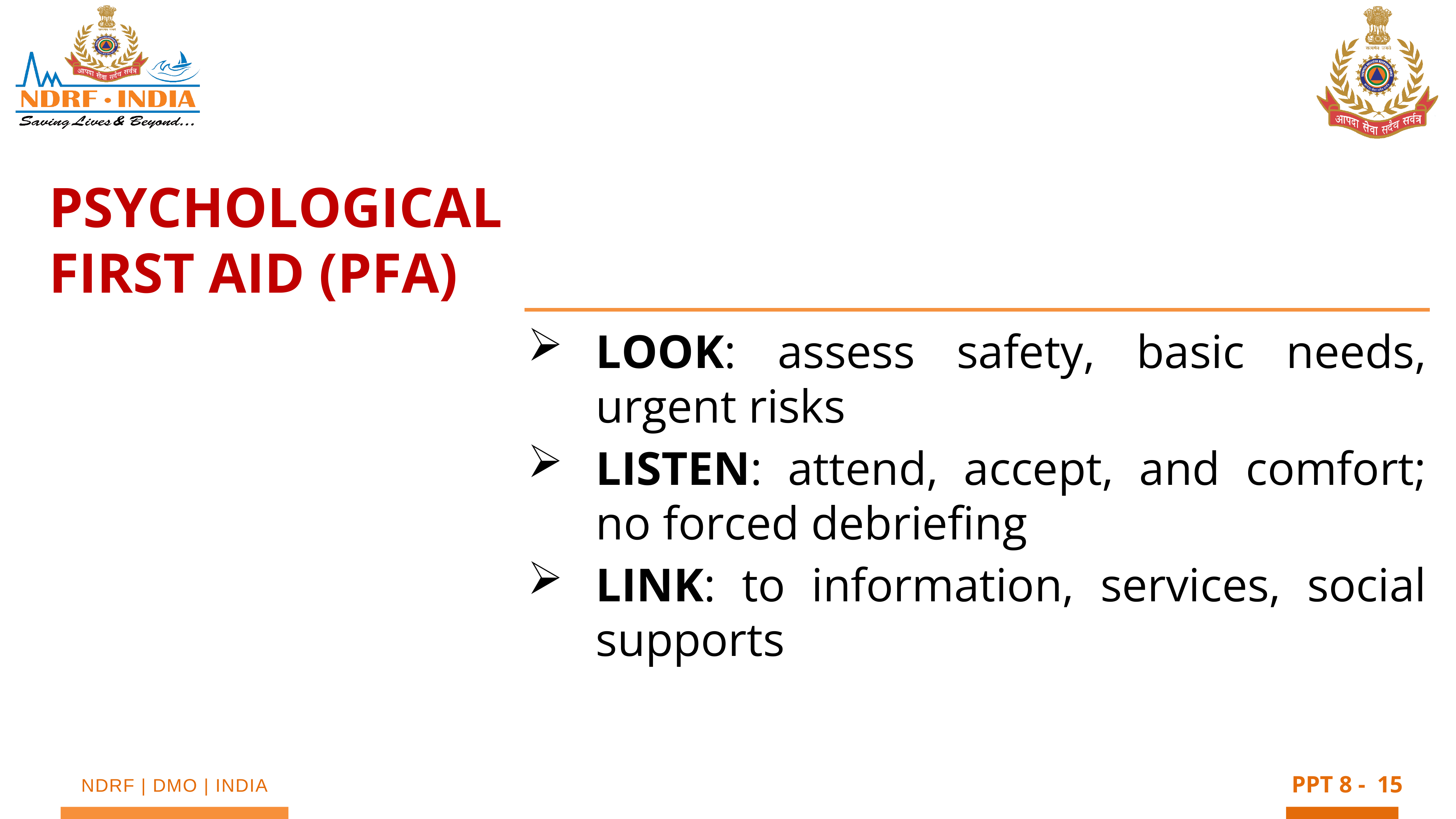

Psychological First Aid (PFA)
LOOK: assess safety, basic needs, urgent risks
LISTEN: attend, accept, and comfort; no forced debriefing
LINK: to information, services, social supports
15